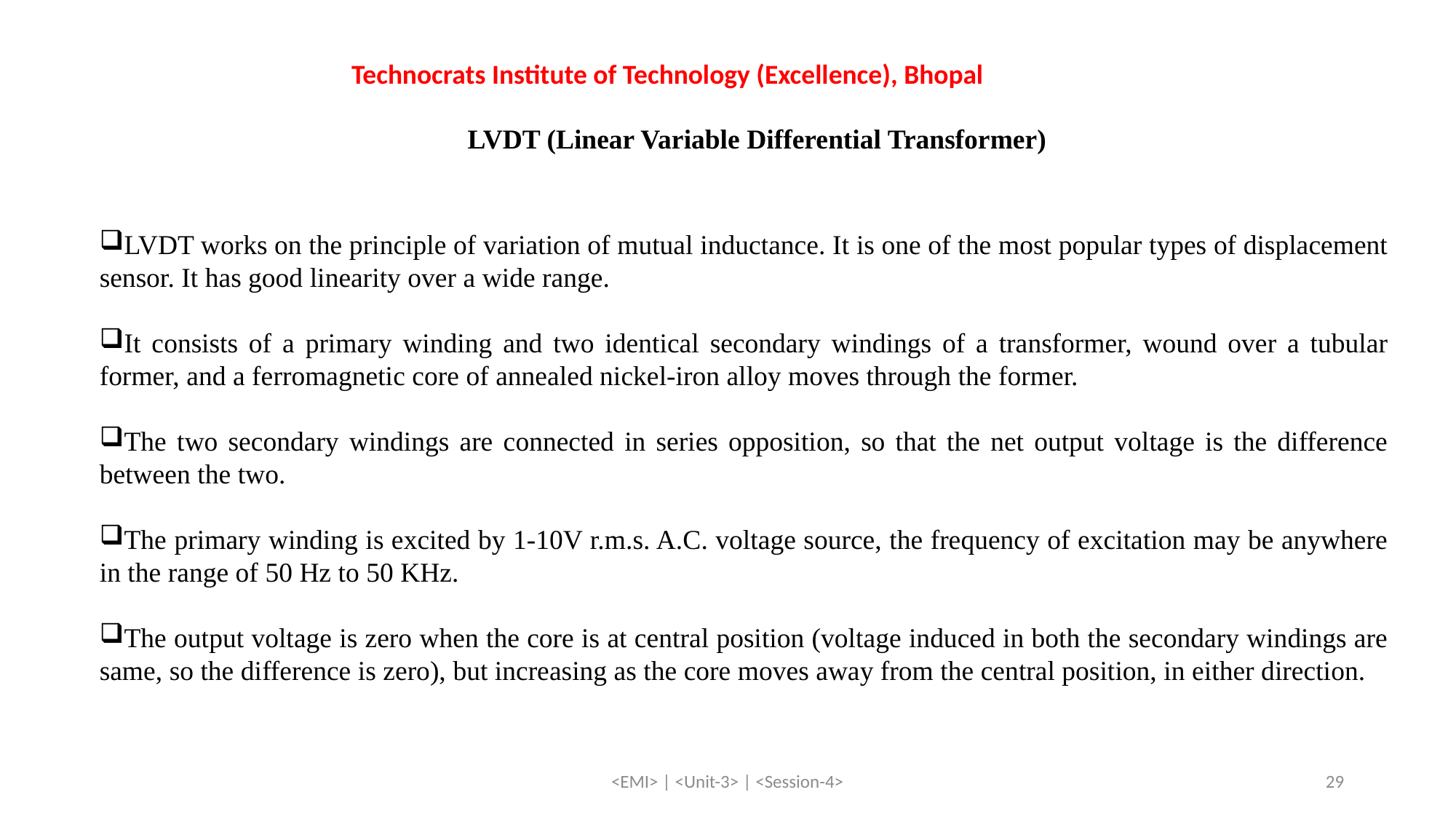

Technocrats Institute of Technology (Excellence), Bhopal
LVDT (Linear Variable Differential Transformer)
LVDT works on the principle of variation of mutual inductance. It is one of the most popular types of displacement sensor. It has good linearity over a wide range.

It consists of a primary winding and two identical secondary windings of a transformer, wound over a tubular former, and a ferromagnetic core of annealed nickel-iron alloy moves through the former.

The two secondary windings are connected in series opposition, so that the net output voltage is the difference between the two.

The primary winding is excited by 1-10V r.m.s. A.C. voltage source, the frequency of excitation may be anywhere in the range of 50 Hz to 50 KHz.

The output voltage is zero when the core is at central position (voltage induced in both the secondary windings are same, so the difference is zero), but increasing as the core moves away from the central position, in either direction.

<EMI> | <Unit-3> | <Session-4>
29